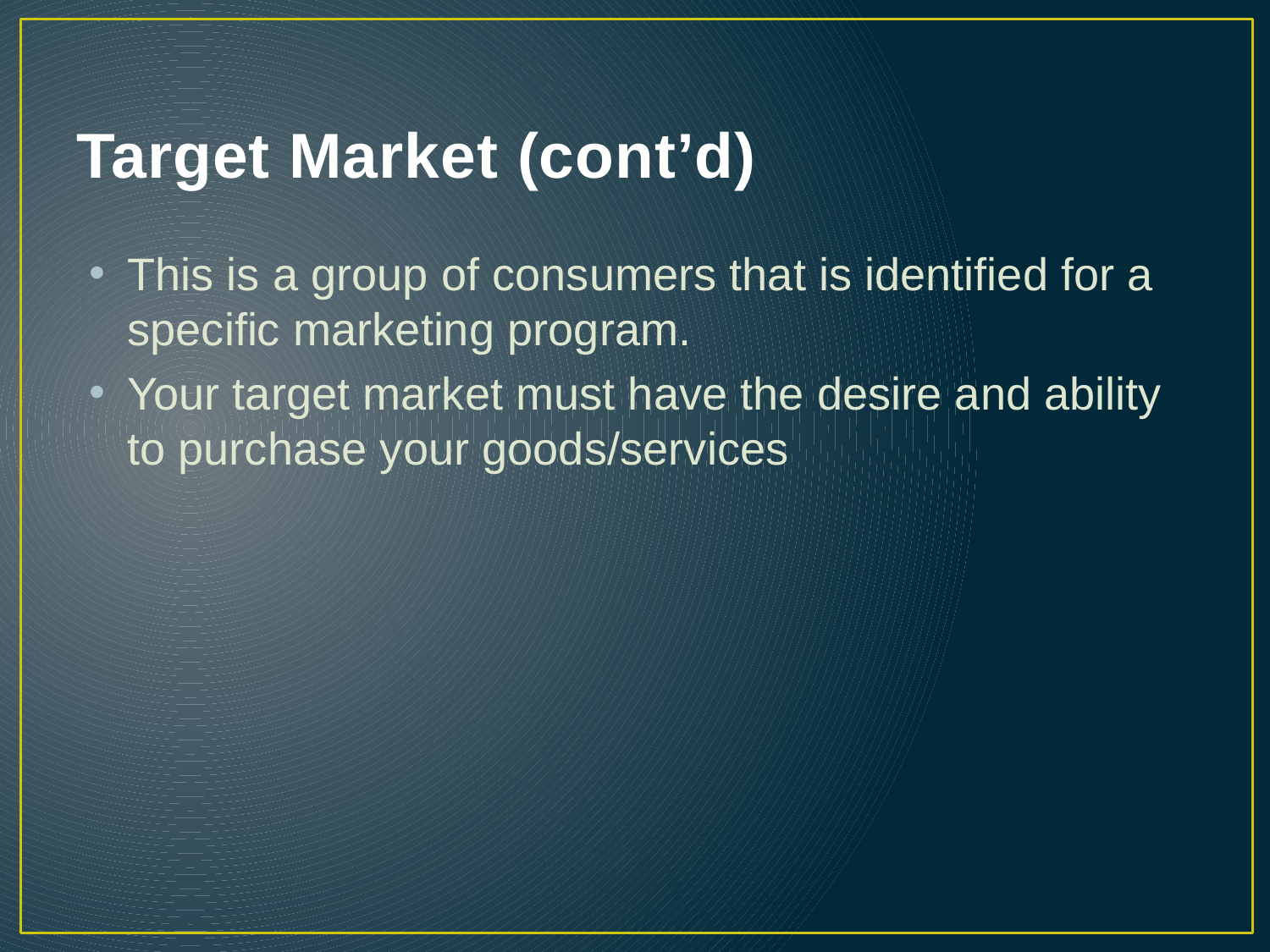

# Target Market (cont’d)
This is a group of consumers that is identified for a specific marketing program.
Your target market must have the desire and ability to purchase your goods/services